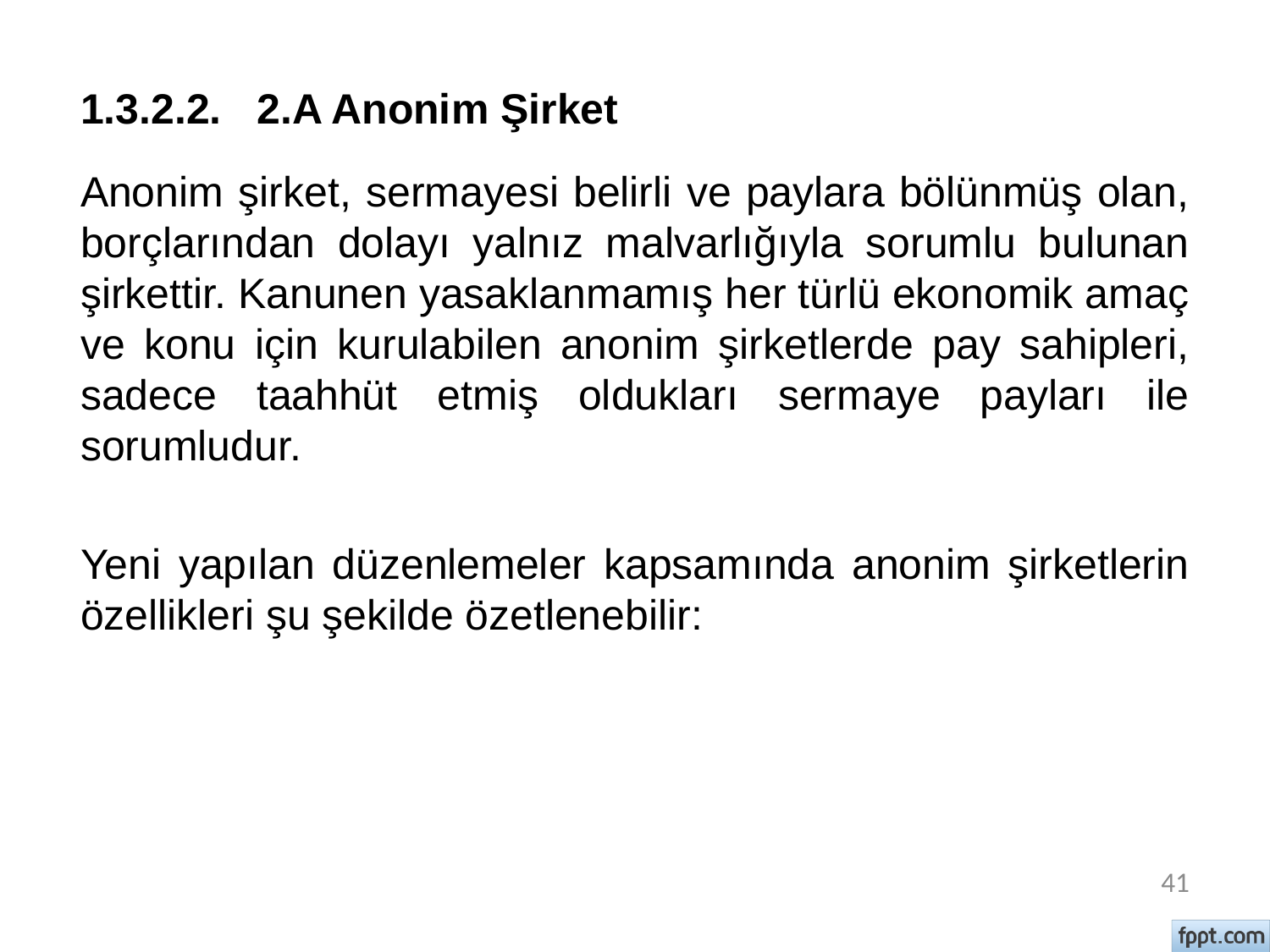

# 1.3.2.2.   2.A Anonim Şirket
Anonim şirket, sermayesi belirli ve paylara bölünmüş olan, borçlarından dolayı yalnız malvarlığıyla sorumlu bulunan şirkettir. Kanunen yasaklanmamış her türlü ekonomik amaç ve konu için kurulabilen anonim şirketlerde pay sahipleri, sadece taahhüt etmiş oldukları sermaye payları ile sorumludur.

Yeni yapılan düzenlemeler kapsamında anonim şirketlerin özellikleri şu şekilde özetlenebilir:

41